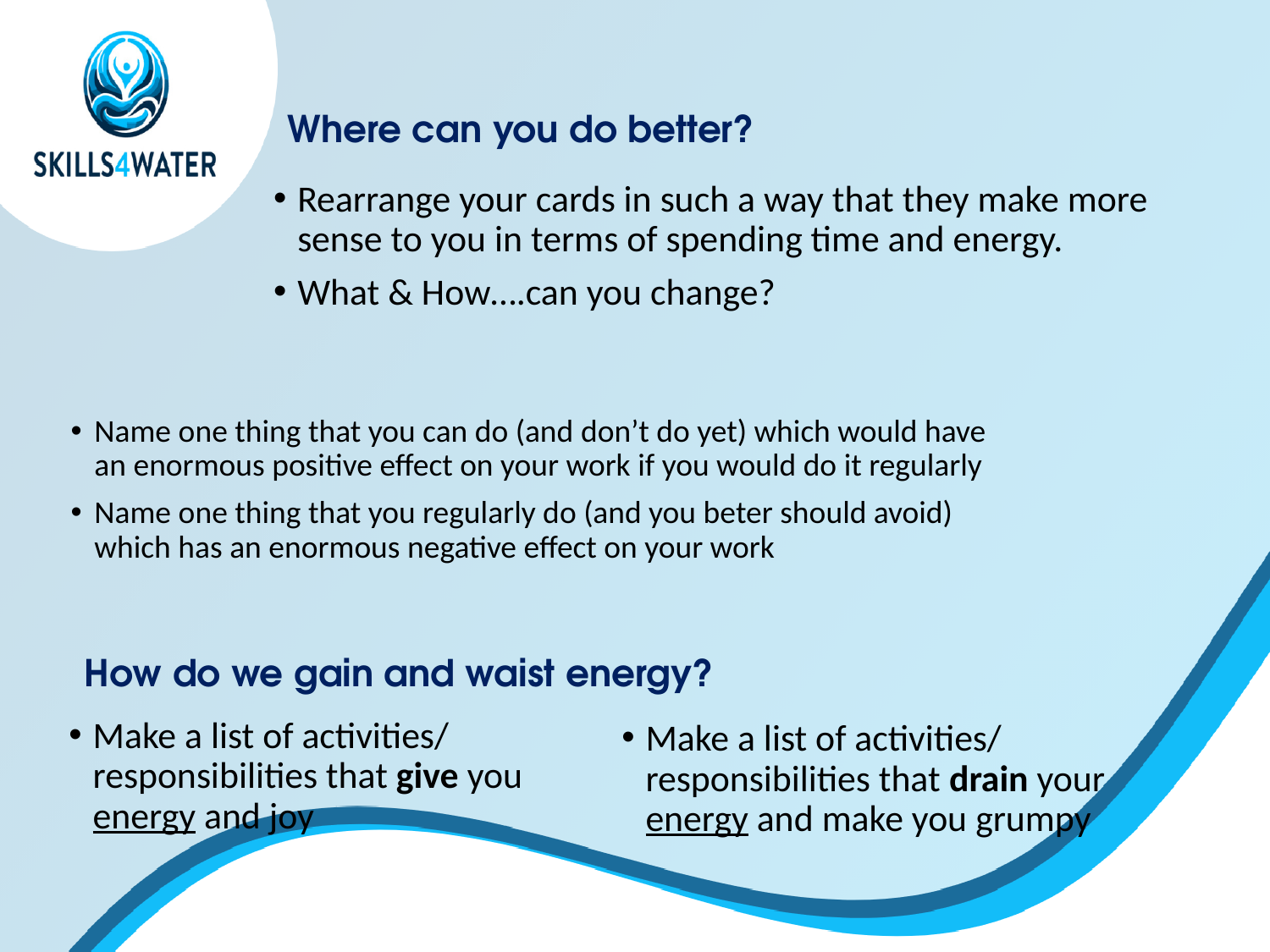

# Where can you do better?
Rearrange your cards in such a way that they make more sense to you in terms of spending time and energy.
What & How….can you change?
Name one thing that you can do (and don’t do yet) which would have an enormous positive effect on your work if you would do it regularly
Name one thing that you regularly do (and you beter should avoid) which has an enormous negative effect on your work
How do we gain and waist energy?
Make a list of activities/
responsibilities that give you energy and joy

Make a list of activities/
responsibilities that drain your energy and make you grumpy